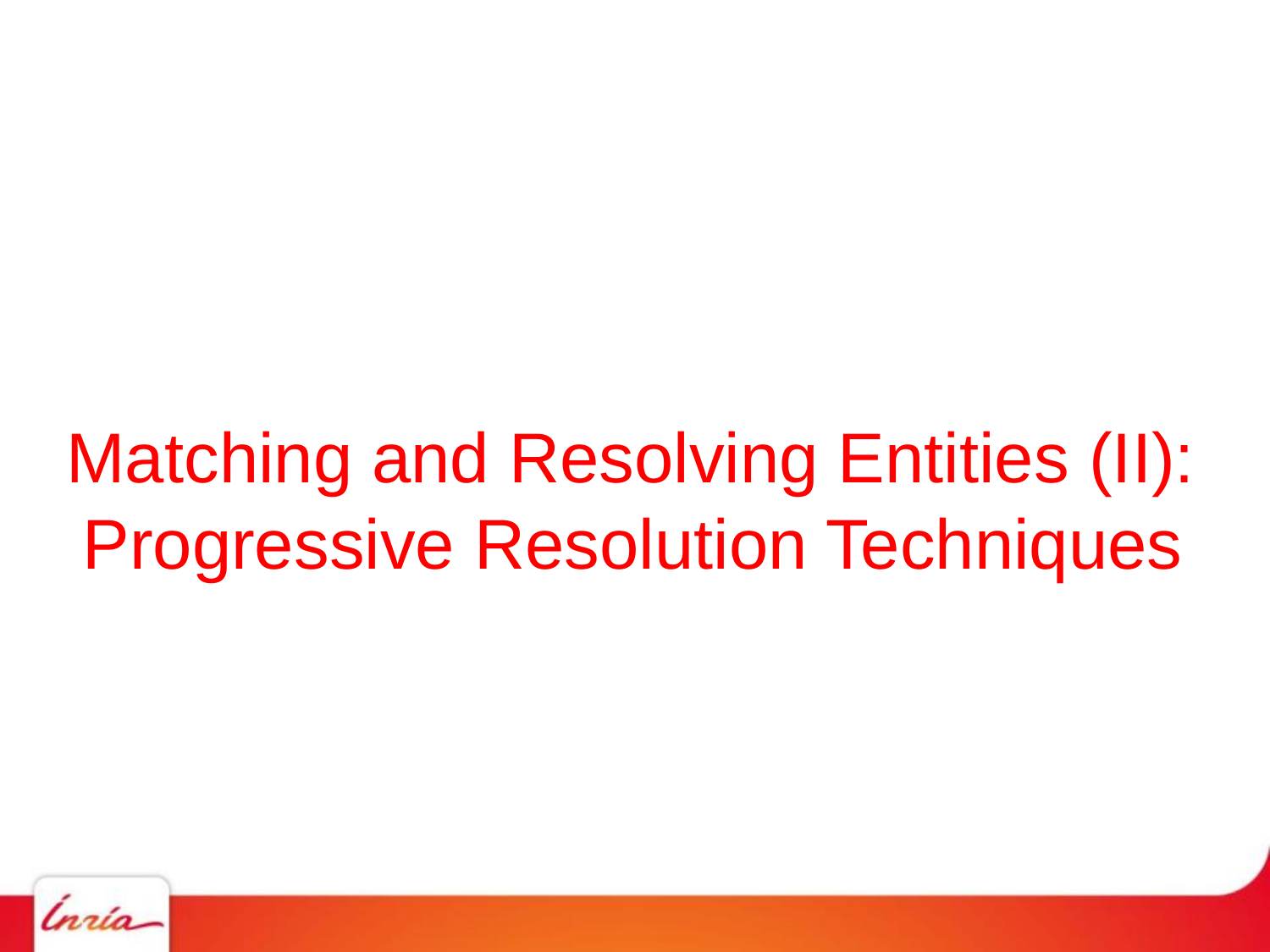

# Matching and Resolving Entities (II): Progressive Resolution Techniques